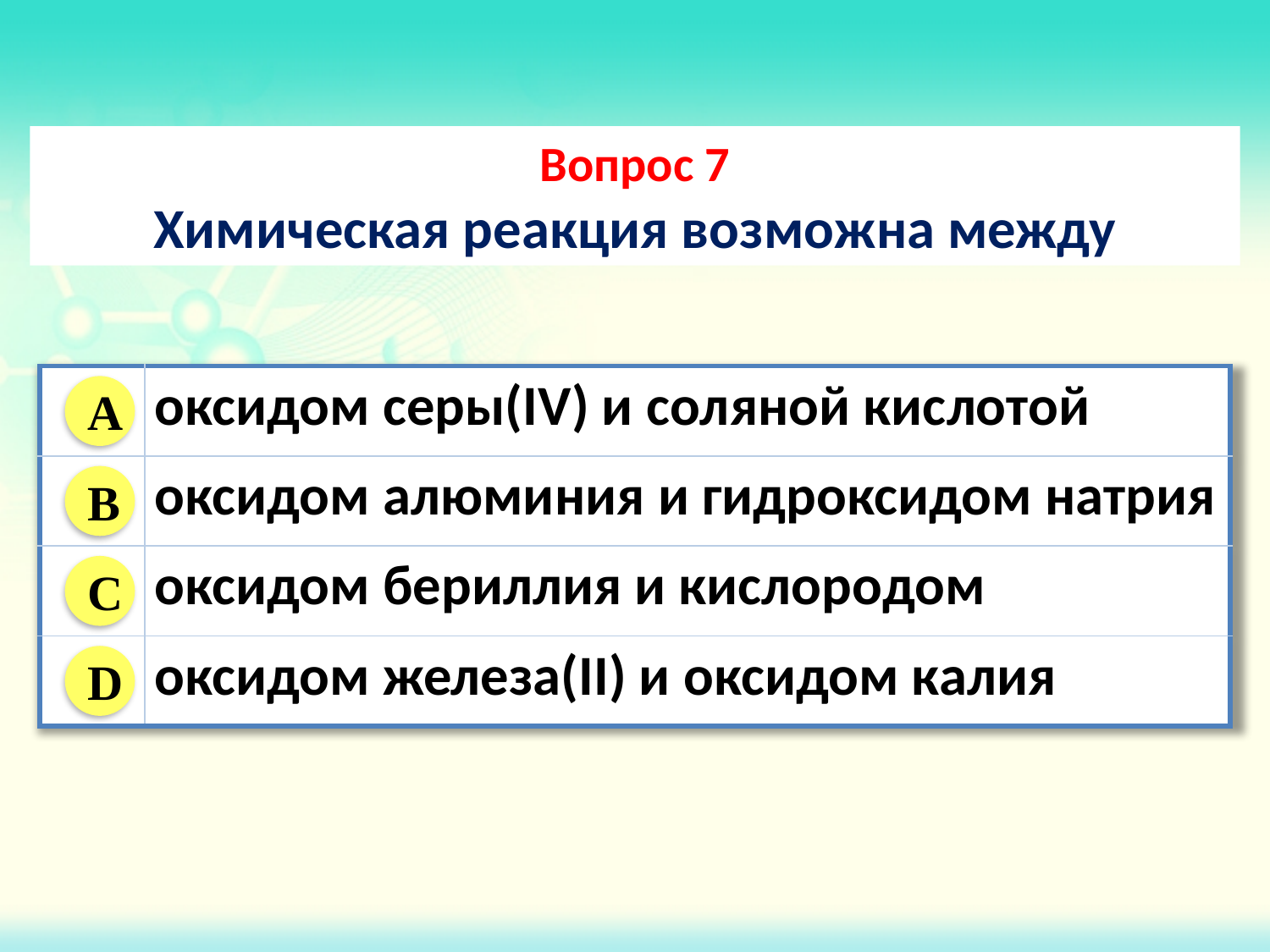

Вопрос 7
Химическая реакция возможна между
|  | оксидом серы(IV) и соляной кислотой |
| --- | --- |
|  | оксидом алюминия и гидроксидом натрия |
|  | оксидом бериллия и кислородом |
|  | оксидом железа(II) и оксидом калия |
A
B
C
D